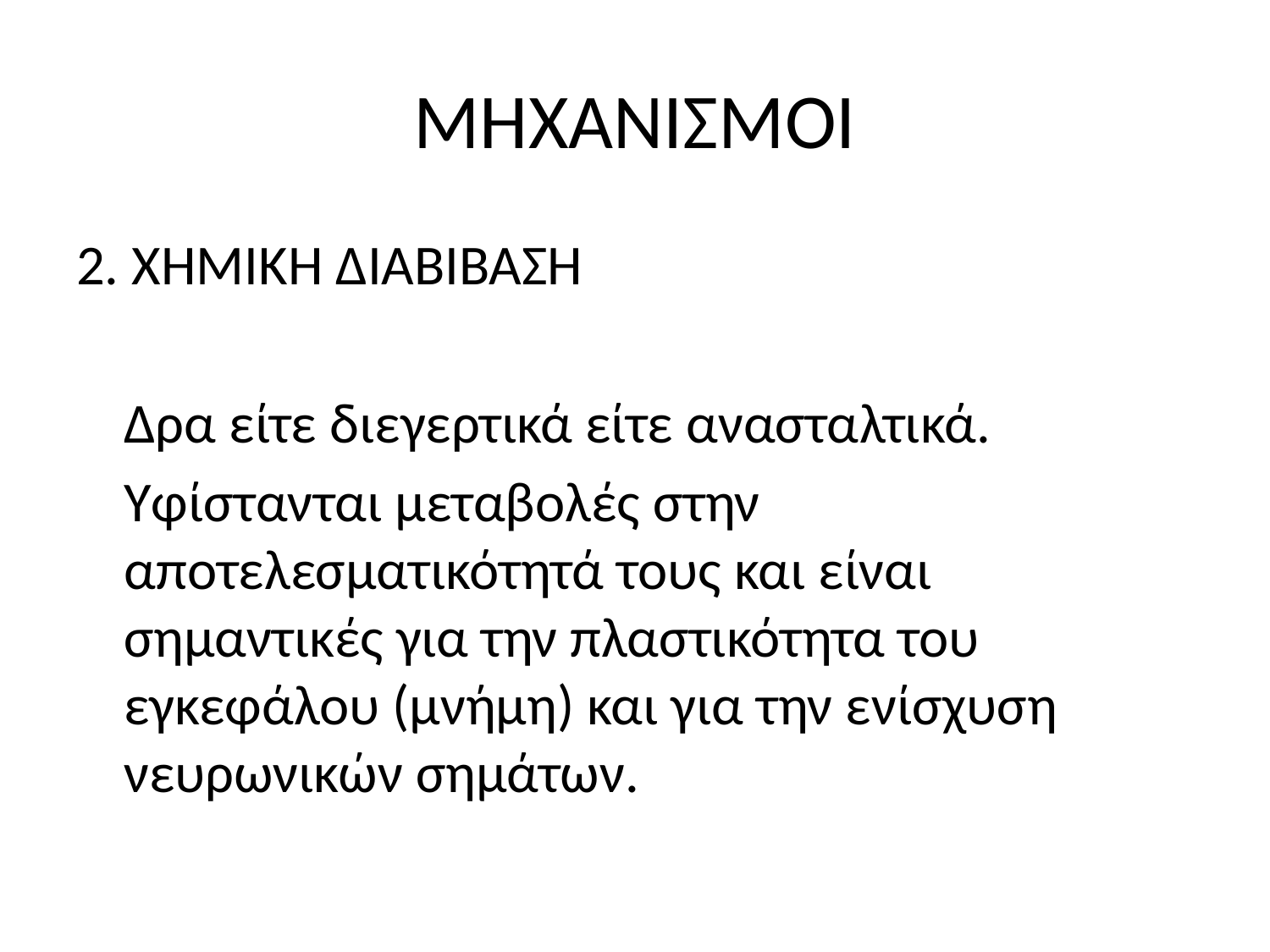

# ΜΗΧΑΝΙΣΜΟΙ
2. ΧΗΜΙΚΗ ΔΙΑΒΙΒΑΣΗ

	Δρα είτε διεγερτικά είτε ανασταλτικά.
	Υφίστανται μεταβολές στην αποτελεσματικότητά τους και είναι σημαντικές για την πλαστικότητα του εγκεφάλου (μνήμη) και για την ενίσχυση νευρωνικών σημάτων.